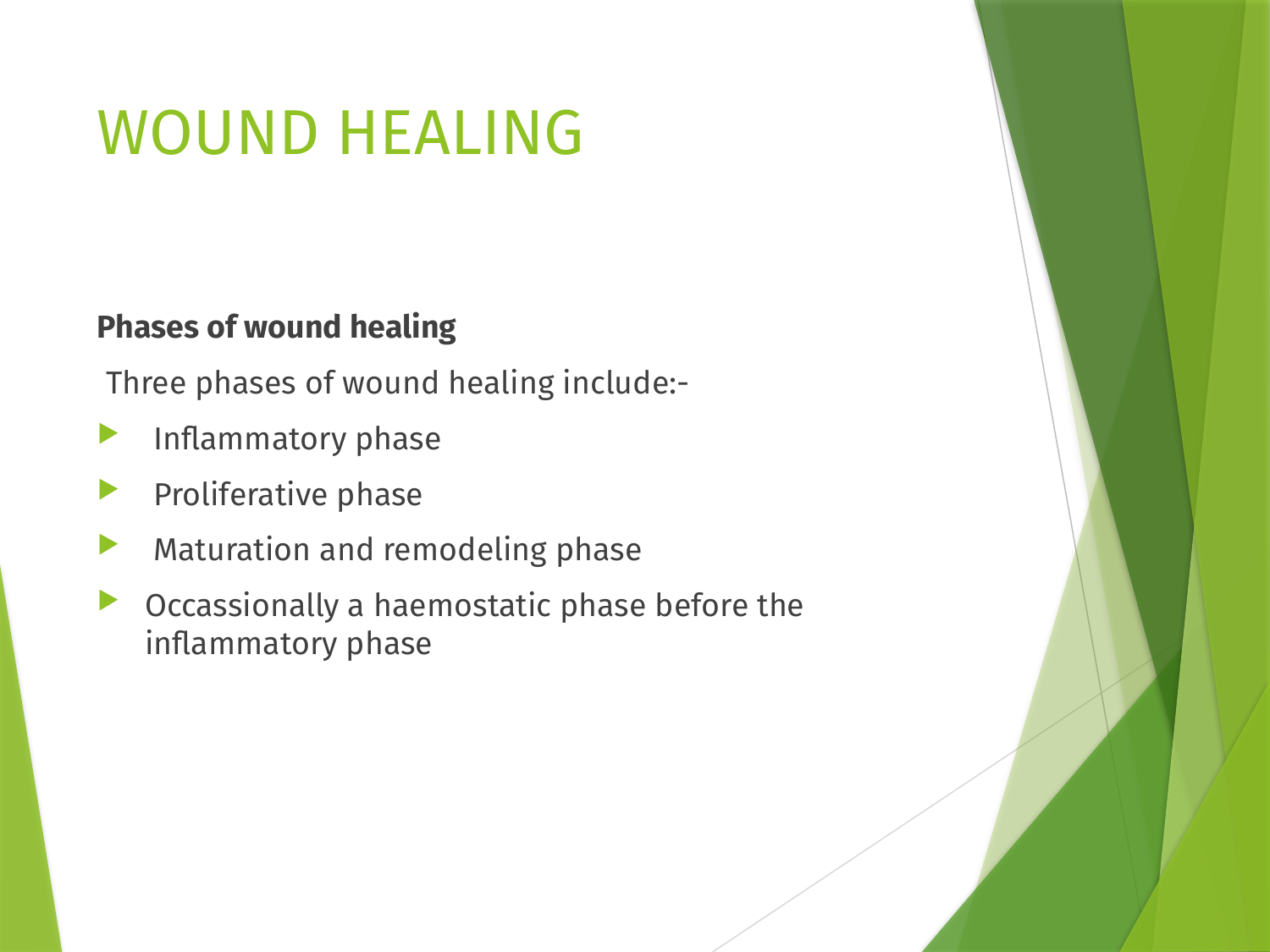

# WOUND HEALING
Phases of wound healing
 Three phases of wound healing include:-
 Inflammatory phase
 Proliferative phase
 Maturation and remodeling phase
Occassionally a haemostatic phase before the inflammatory phase